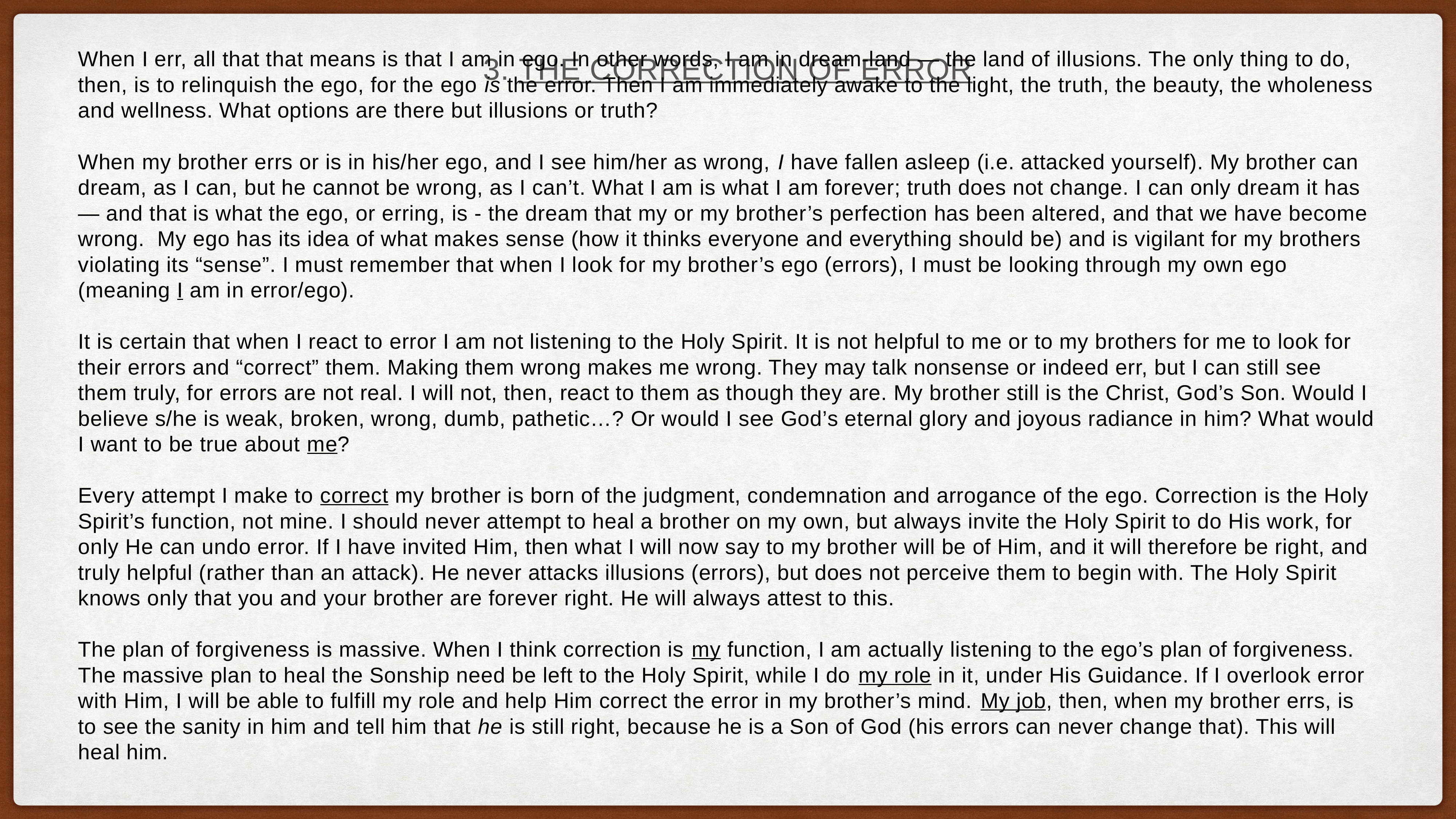

# 3. The correction of error
When I err, all that that means is that I am in ego. In other words, I am in dream-land — the land of illusions. The only thing to do, then, is to relinquish the ego, for the ego is the error. Then I am immediately awake to the light, the truth, the beauty, the wholeness and wellness. What options are there but illusions or truth?
When my brother errs or is in his/her ego, and I see him/her as wrong, I have fallen asleep (i.e. attacked yourself). My brother can dream, as I can, but he cannot be wrong, as I can’t. What I am is what I am forever; truth does not change. I can only dream it has — and that is what the ego, or erring, is - the dream that my or my brother’s perfection has been altered, and that we have become wrong.  My ego has its idea of what makes sense (how it thinks everyone and everything should be) and is vigilant for my brothers violating its “sense”. I must remember that when I look for my brother’s ego (errors), I must be looking through my own ego (meaning I am in error/ego).
It is certain that when I react to error I am not listening to the Holy Spirit. It is not helpful to me or to my brothers for me to look for their errors and “correct” them. Making them wrong makes me wrong. They may talk nonsense or indeed err, but I can still see them truly, for errors are not real. I will not, then, react to them as though they are. My brother still is the Christ, God’s Son. Would I believe s/he is weak, broken, wrong, dumb, pathetic…? Or would I see God’s eternal glory and joyous radiance in him? What would I want to be true about me?
Every attempt I make to correct my brother is born of the judgment, condemnation and arrogance of the ego. Correction is the Holy Spirit’s function, not mine. I should never attempt to heal a brother on my own, but always invite the Holy Spirit to do His work, for only He can undo error. If I have invited Him, then what I will now say to my brother will be of Him, and it will therefore be right, and truly helpful (rather than an attack). He never attacks illusions (errors), but does not perceive them to begin with. The Holy Spirit knows only that you and your brother are forever right. He will always attest to this.
The plan of forgiveness is massive. When I think correction is my function, I am actually listening to the ego’s plan of forgiveness. The massive plan to heal the Sonship need be left to the Holy Spirit, while I do my role in it, under His Guidance. If I overlook error with Him, I will be able to fulfill my role and help Him correct the error in my brother’s mind. My job, then, when my brother errs, is to see the sanity in him and tell him that he is still right, because he is a Son of God (his errors can never change that). This will heal him.